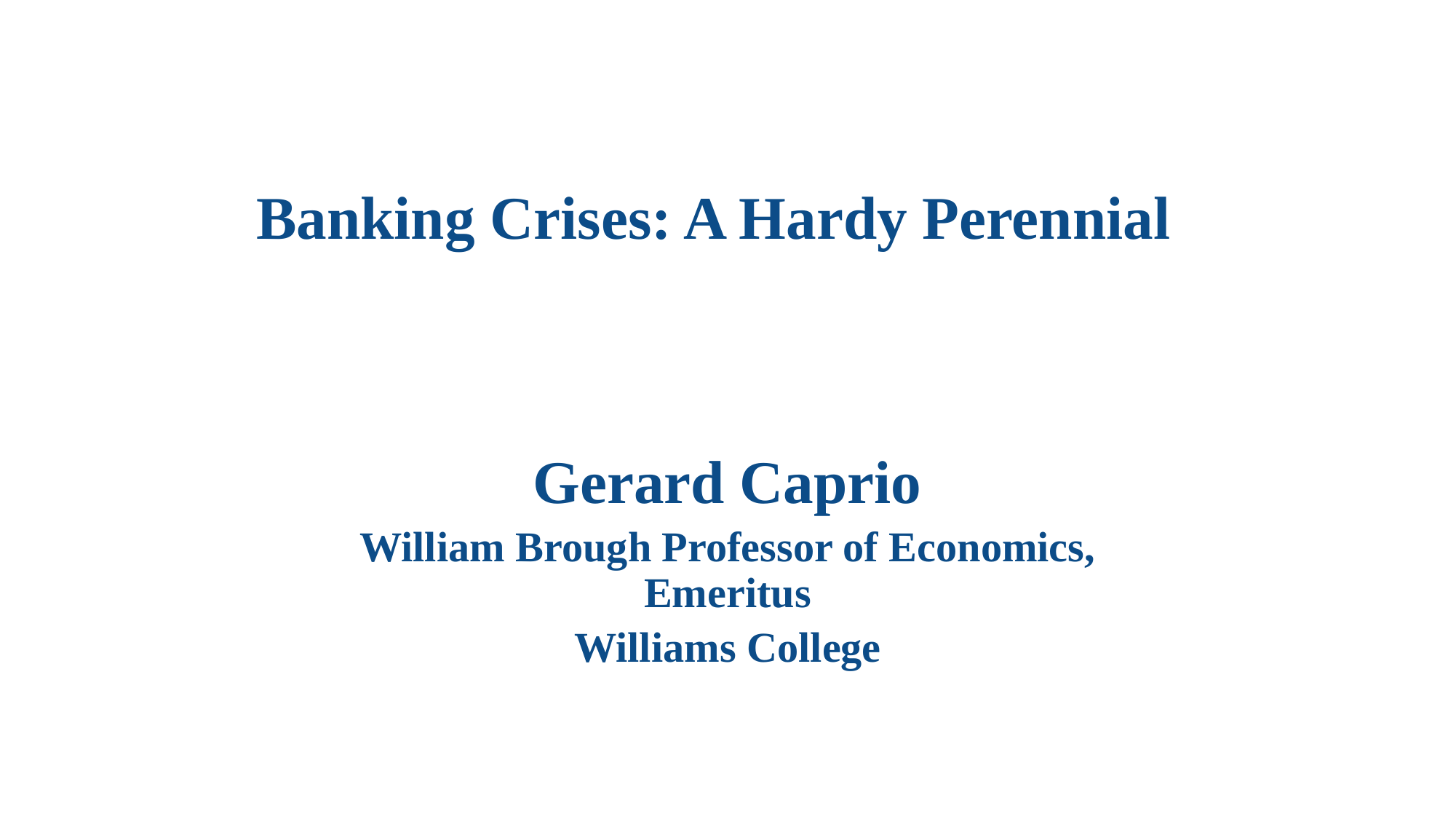

#
Banking Crises: A Hardy Perennial
Gerard Caprio
William Brough Professor of Economics, Emeritus
Williams College